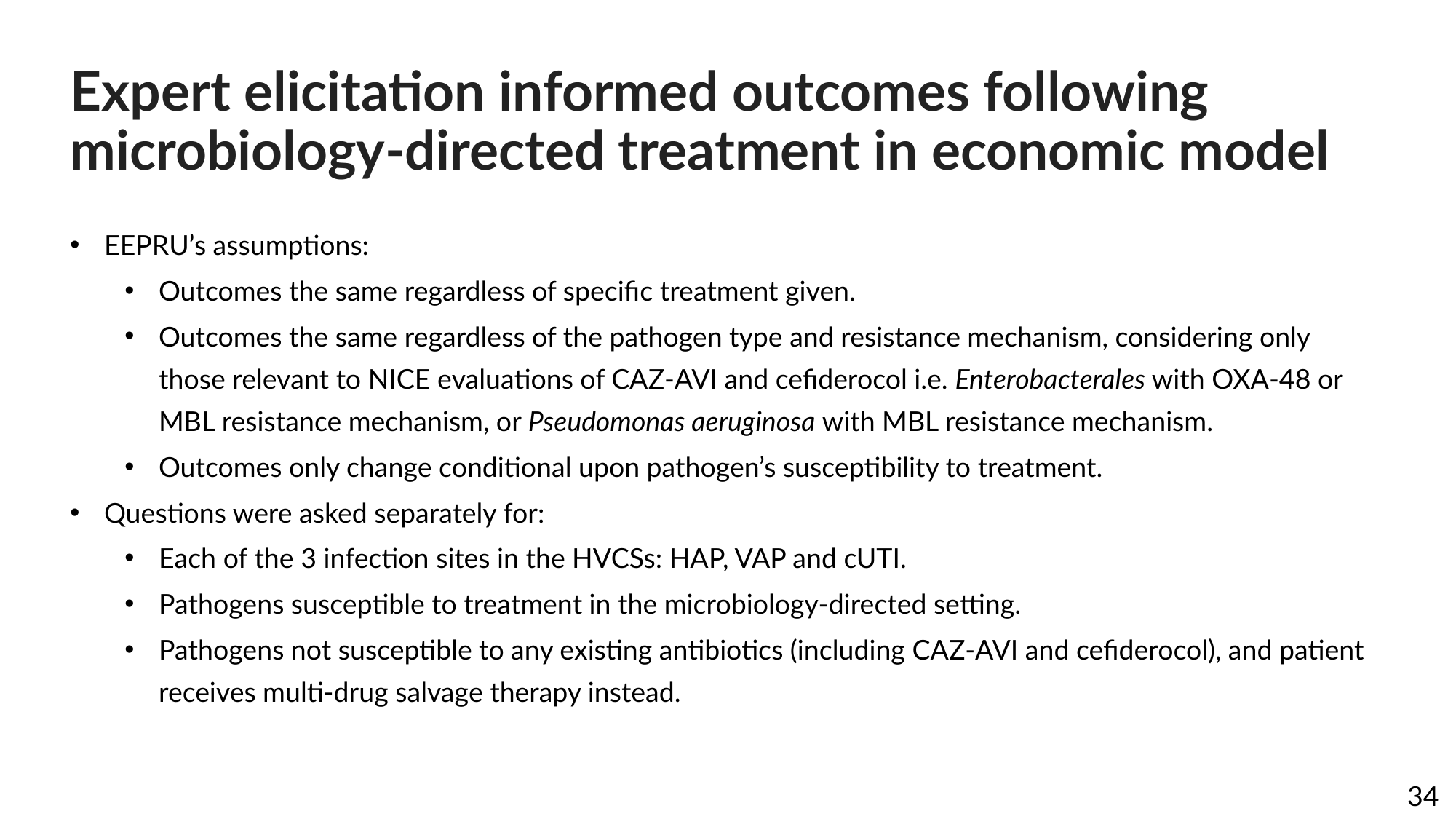

# Expert elicitation informed outcomes following microbiology-directed treatment in economic model
EEPRU’s assumptions:
Outcomes the same regardless of specific treatment given.
Outcomes the same regardless of the pathogen type and resistance mechanism, considering only those relevant to NICE evaluations of CAZ-AVI and cefiderocol i.e. Enterobacterales with OXA-48 or MBL resistance mechanism, or Pseudomonas aeruginosa with MBL resistance mechanism.
Outcomes only change conditional upon pathogen’s susceptibility to treatment.
Questions were asked separately for:
Each of the 3 infection sites in the HVCSs: HAP, VAP and cUTI.
Pathogens susceptible to treatment in the microbiology-directed setting.
Pathogens not susceptible to any existing antibiotics (including CAZ-AVI and cefiderocol), and patient receives multi-drug salvage therapy instead.